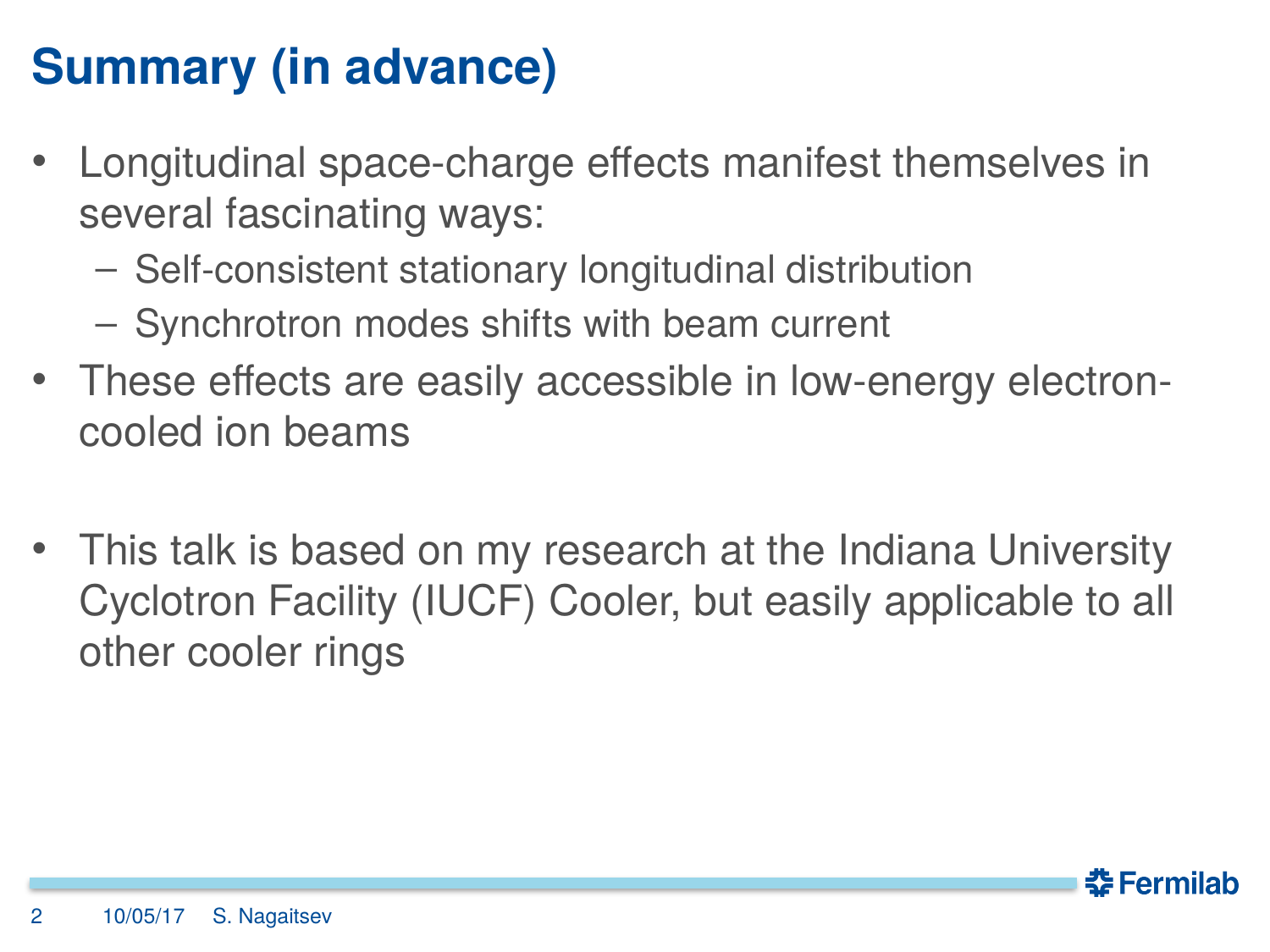

# Summary (in advance)
Longitudinal space-charge effects manifest themselves in several fascinating ways:
Self-consistent stationary longitudinal distribution
Synchrotron modes shifts with beam current
These effects are easily accessible in low-energy electron-cooled ion beams

This talk is based on my research at the Indiana University Cyclotron Facility (IUCF) Cooler, but easily applicable to all other cooler rings
2
10/05/17
S. Nagaitsev